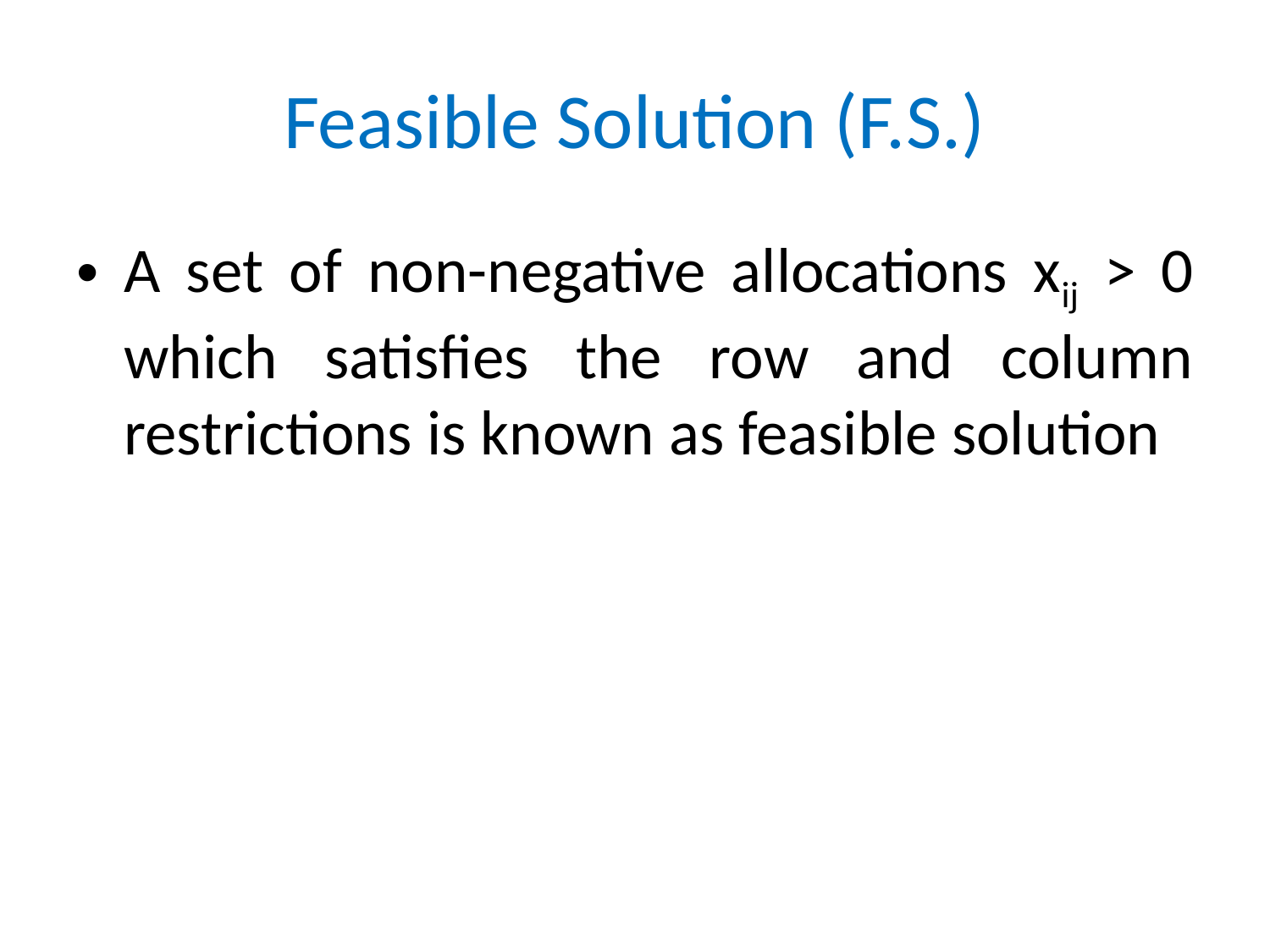

# Feasible Solution (F.S.)
A set of non-negative allocations xij > 0 which satisfies the row and column restrictions is known as feasible solution